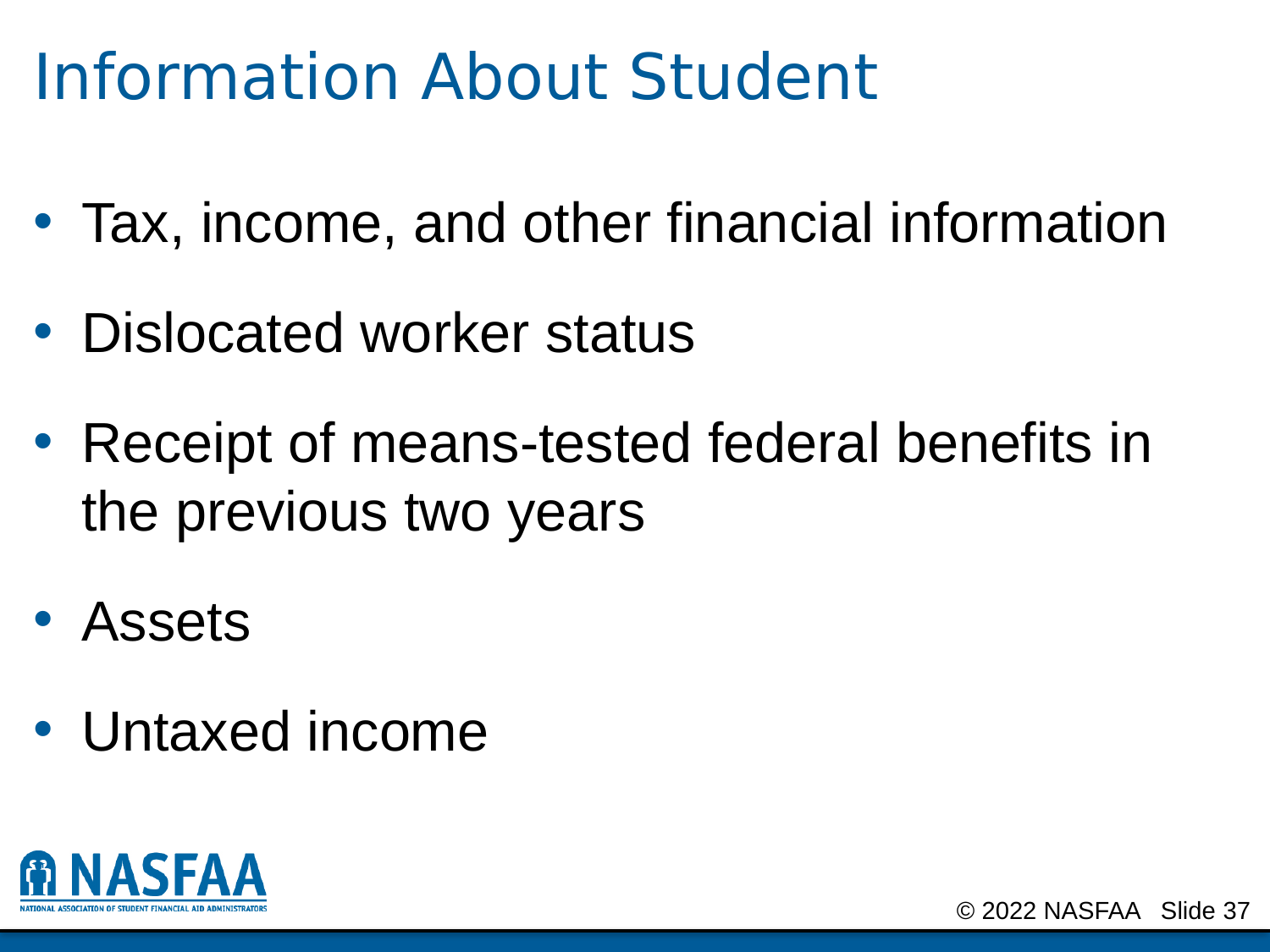

# Information About Student
Tax, income, and other financial information
Dislocated worker status
Receipt of means-tested federal benefits in the previous two years
Assets
Untaxed income